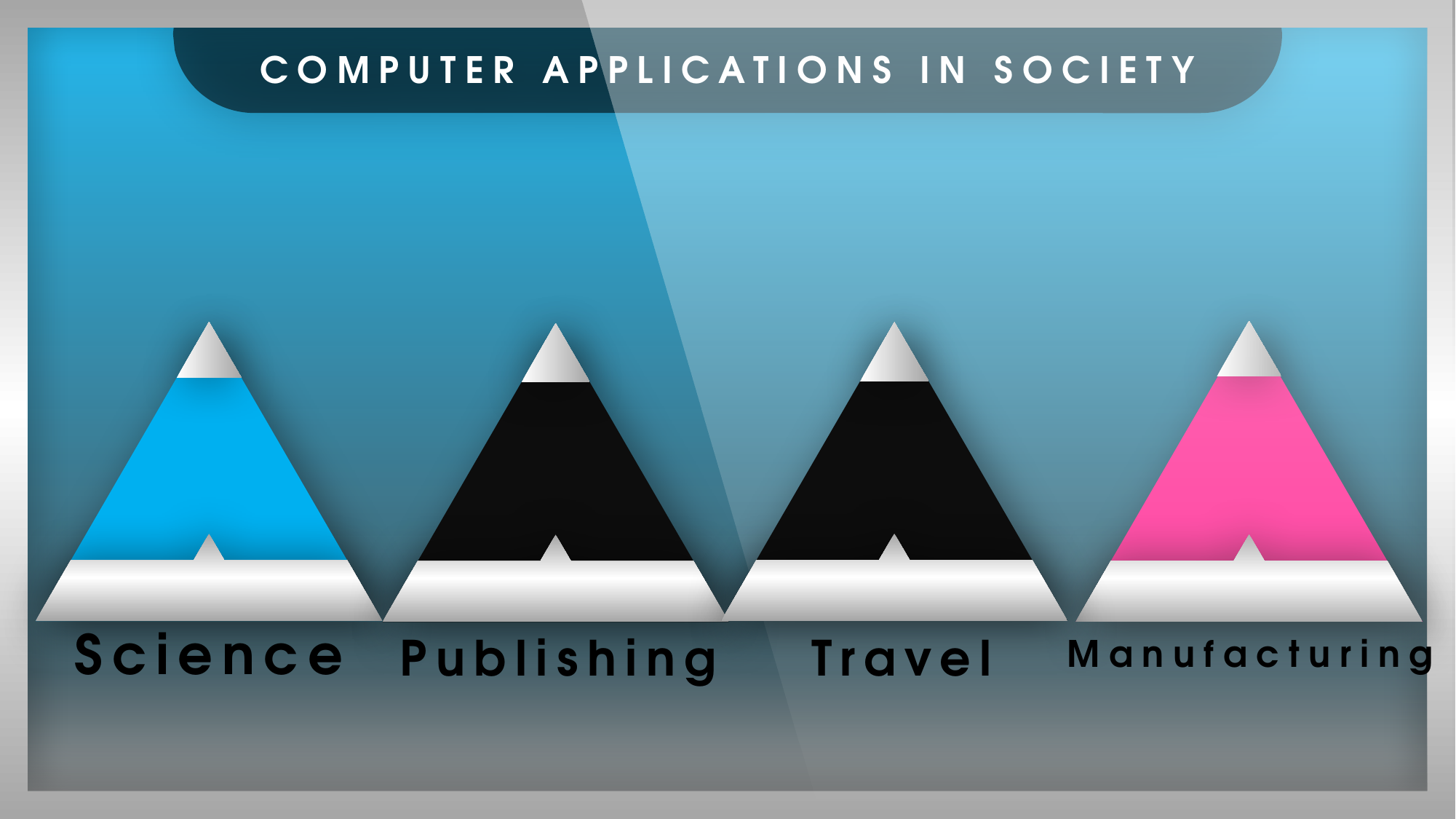

COMPUTER APPLICATIONS IN SOCIETY

Science
Travel
Publishing
Manufacturing